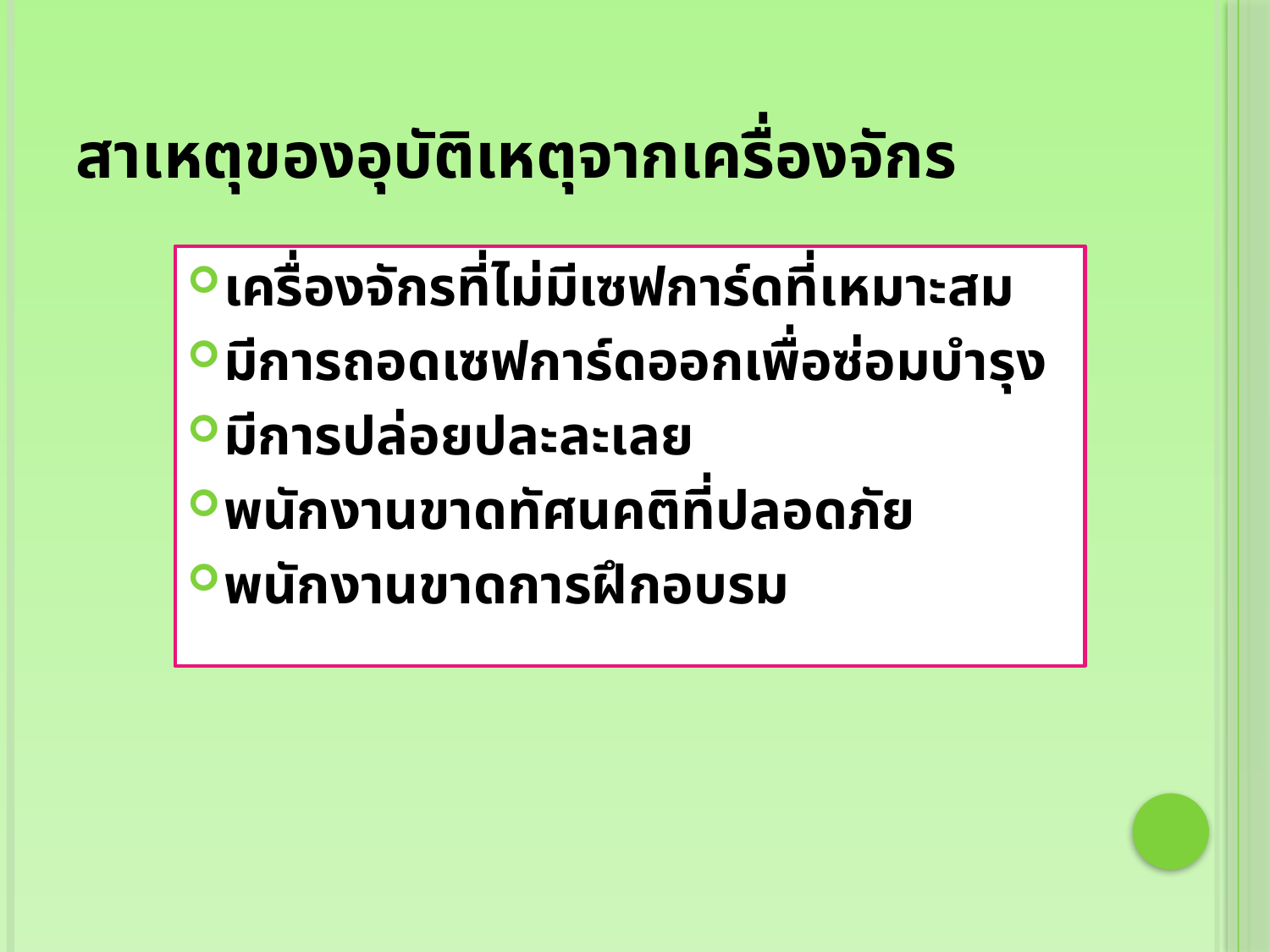

# สาเหตุของอุบัติเหตุจากเครื่องจักร
เครื่องจักรที่ไม่มีเซฟการ์ดที่เหมาะสม
มีการถอดเซฟการ์ดออกเพื่อซ่อมบำรุง
มีการปล่อยปละละเลย
พนักงานขาดทัศนคติที่ปลอดภัย
พนักงานขาดการฝึกอบรม